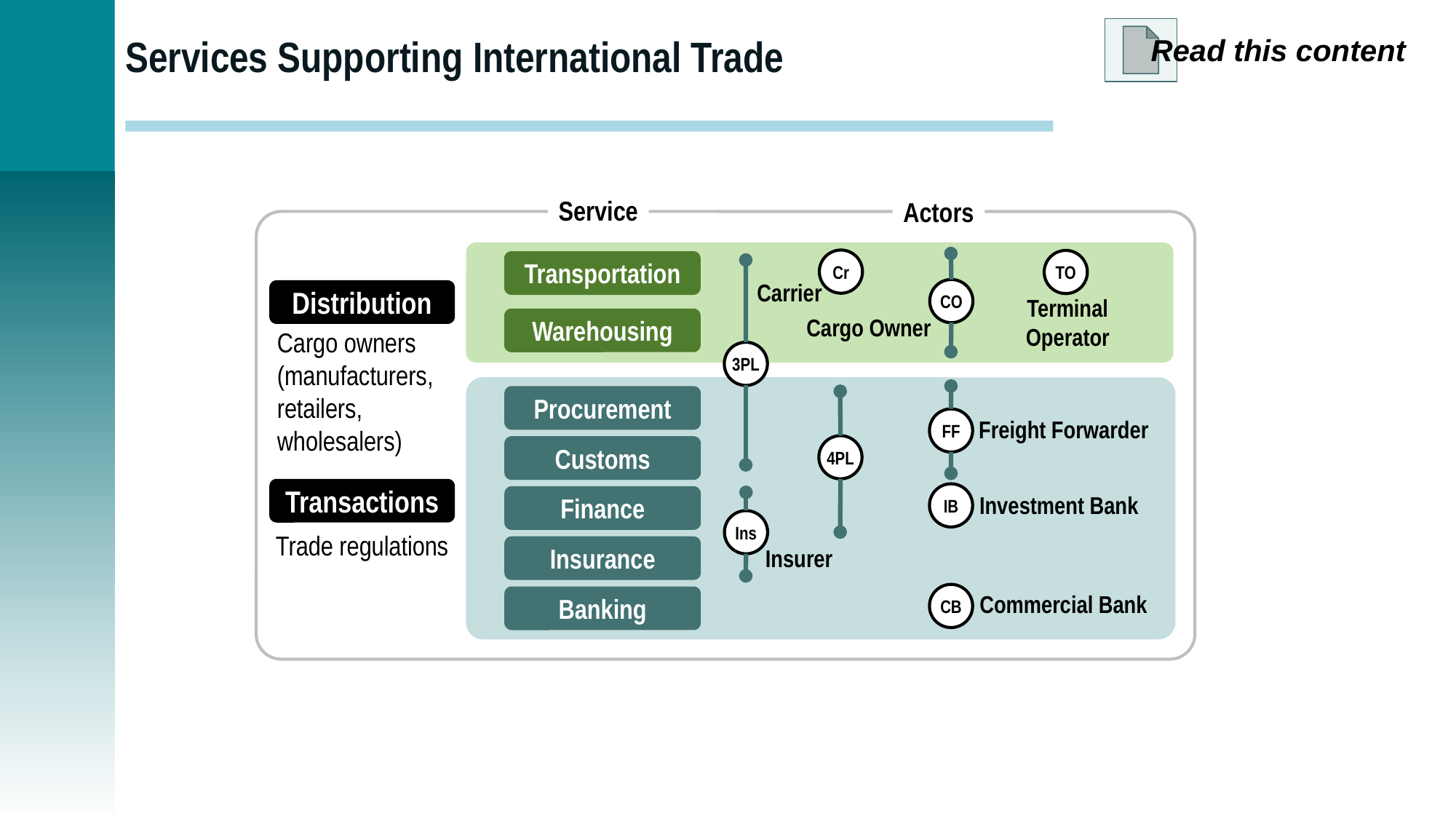

# Services Supporting International Trade

Read this content
Service
Actors

Cr
TO
Transportation
Carrier
CO
Distribution
Terminal
Operator
Cargo Owner
Warehousing
Cargo owners (manufacturers, retailers, wholesalers)
3PL

Procurement
FF
Freight Forwarder
4PL
Customs
Transactions
IB
Investment Bank
Finance
Ins
Trade regulations
Insurance
Insurer
Commercial Bank
CB
Banking